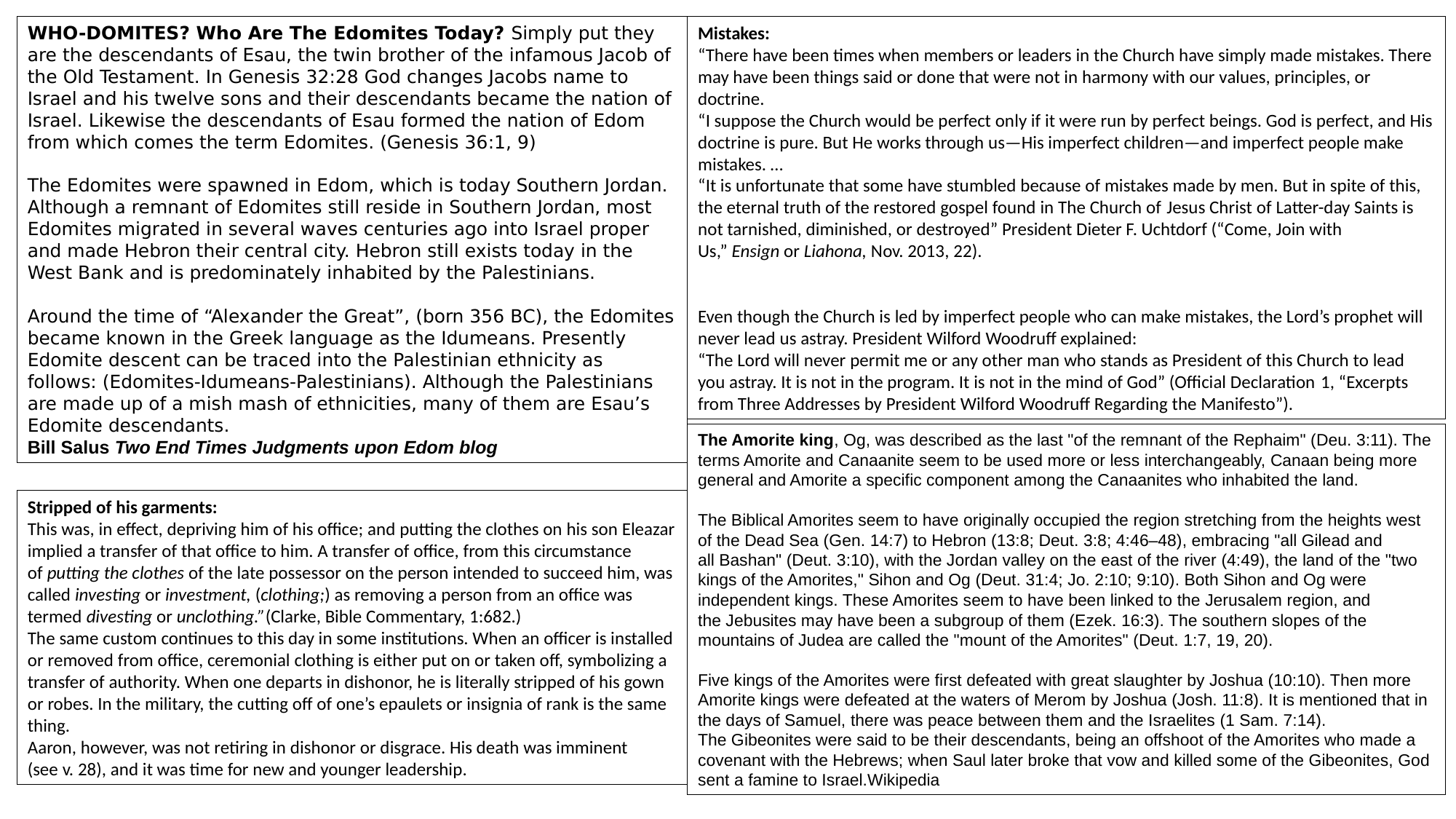

WHO-DOMITES? Who Are The Edomites Today? Simply put they are the descendants of Esau, the twin brother of the infamous Jacob of the Old Testament. In Genesis 32:28 God changes Jacobs name to Israel and his twelve sons and their descendants became the nation of Israel. Likewise the descendants of Esau formed the nation of Edom from which comes the term Edomites. (Genesis 36:1, 9)
The Edomites were spawned in Edom, which is today Southern Jordan. Although a remnant of Edomites still reside in Southern Jordan, most Edomites migrated in several waves centuries ago into Israel proper and made Hebron their central city. Hebron still exists today in the West Bank and is predominately inhabited by the Palestinians.
Around the time of “Alexander the Great”, (born 356 BC), the Edomites became known in the Greek language as the Idumeans. Presently Edomite descent can be traced into the Palestinian ethnicity as follows: (Edomites-Idumeans-Palestinians). Although the Palestinians are made up of a mish mash of ethnicities, many of them are Esau’s Edomite descendants.
Bill Salus Two End Times Judgments upon Edom blog
Mistakes:
“There have been times when members or leaders in the Church have simply made mistakes. There may have been things said or done that were not in harmony with our values, principles, or doctrine.
“I suppose the Church would be perfect only if it were run by perfect beings. God is perfect, and His doctrine is pure. But He works through us—His imperfect children—and imperfect people make mistakes. …
“It is unfortunate that some have stumbled because of mistakes made by men. But in spite of this, the eternal truth of the restored gospel found in The Church of Jesus Christ of Latter-day Saints is not tarnished, diminished, or destroyed” President Dieter F. Uchtdorf (“Come, Join with Us,” Ensign or Liahona, Nov. 2013, 22).

Even though the Church is led by imperfect people who can make mistakes, the Lord’s prophet will never lead us astray. President Wilford Woodruff explained:
“The Lord will never permit me or any other man who stands as President of this Church to lead you astray. It is not in the program. It is not in the mind of God” (Official Declaration 1, “Excerpts from Three Addresses by President Wilford Woodruff Regarding the Manifesto”).
The Amorite king, Og, was described as the last "of the remnant of the Rephaim" (Deu. 3:11). The terms Amorite and Canaanite seem to be used more or less interchangeably, Canaan being more general and Amorite a specific component among the Canaanites who inhabited the land.

The Biblical Amorites seem to have originally occupied the region stretching from the heights west of the Dead Sea (Gen. 14:7) to Hebron (13:8; Deut. 3:8; 4:46–48), embracing "all Gilead and all Bashan" (Deut. 3:10), with the Jordan valley on the east of the river (4:49), the land of the "two kings of the Amorites," Sihon and Og (Deut. 31:4; Jo. 2:10; 9:10). Both Sihon and Og were independent kings. These Amorites seem to have been linked to the Jerusalem region, and the Jebusites may have been a subgroup of them (Ezek. 16:3). The southern slopes of the mountains of Judea are called the "mount of the Amorites" (Deut. 1:7, 19, 20).

Five kings of the Amorites were first defeated with great slaughter by Joshua (10:10). Then more Amorite kings were defeated at the waters of Merom by Joshua (Josh. 11:8). It is mentioned that in the days of Samuel, there was peace between them and the Israelites (1 Sam. 7:14). The Gibeonites were said to be their descendants, being an offshoot of the Amorites who made a covenant with the Hebrews; when Saul later broke that vow and killed some of the Gibeonites, God sent a famine to Israel.Wikipedia
Stripped of his garments:
This was, in effect, depriving him of his office; and putting the clothes on his son Eleazar implied a transfer of that office to him. A transfer of office, from this circumstance of putting the clothes of the late possessor on the person intended to succeed him, was called investing or investment, (clothing;) as removing a person from an office was termed divesting or unclothing.”(Clarke, Bible Commentary, 1:682.)
The same custom continues to this day in some institutions. When an officer is installed or removed from office, ceremonial clothing is either put on or taken off, symbolizing a transfer of authority. When one departs in dishonor, he is literally stripped of his gown or robes. In the military, the cutting off of one’s epaulets or insignia of rank is the same thing.
Aaron, however, was not retiring in dishonor or disgrace. His death was imminent (see v. 28), and it was time for new and younger leadership.